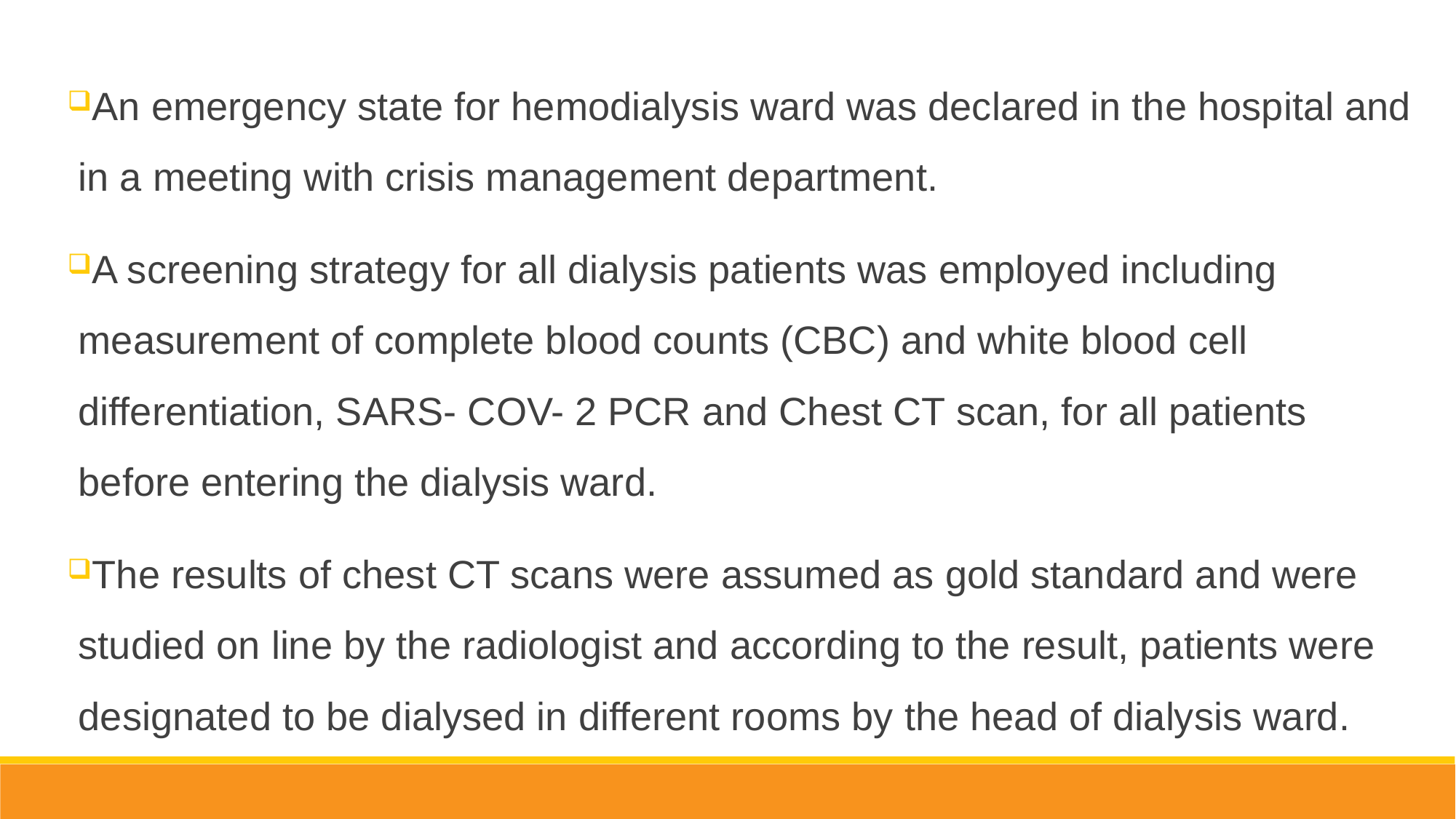

An emergency state for hemodialysis ward was declared in the hospital and in a meeting with crisis management department.
A screening strategy for all dialysis patients was employed including measurement of complete blood counts (CBC) and white blood cell differentiation, SARS- COV- 2 PCR and Chest CT scan, for all patients before entering the dialysis ward.
The results of chest CT scans were assumed as gold standard and were studied on line by the radiologist and according to the result, patients were designated to be dialysed in different rooms by the head of dialysis ward.